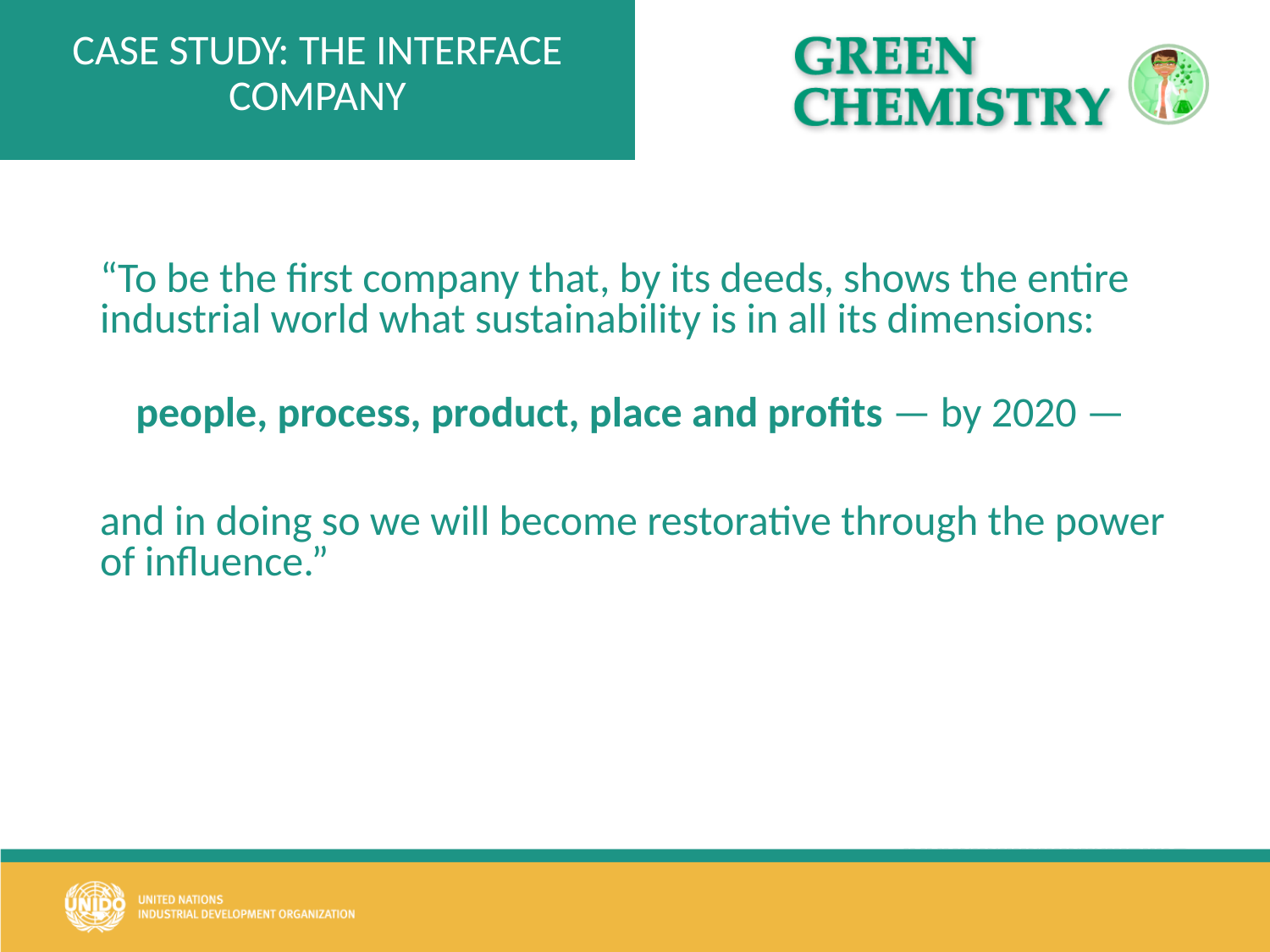

# CASE STUDY: THE INTERFACE COMPANY
“To be the first company that, by its deeds, shows the entire industrial world what sustainability is in all its dimensions:
people, process, product, place and profits — by 2020 —

and in doing so we will become restorative through the power of influence.”